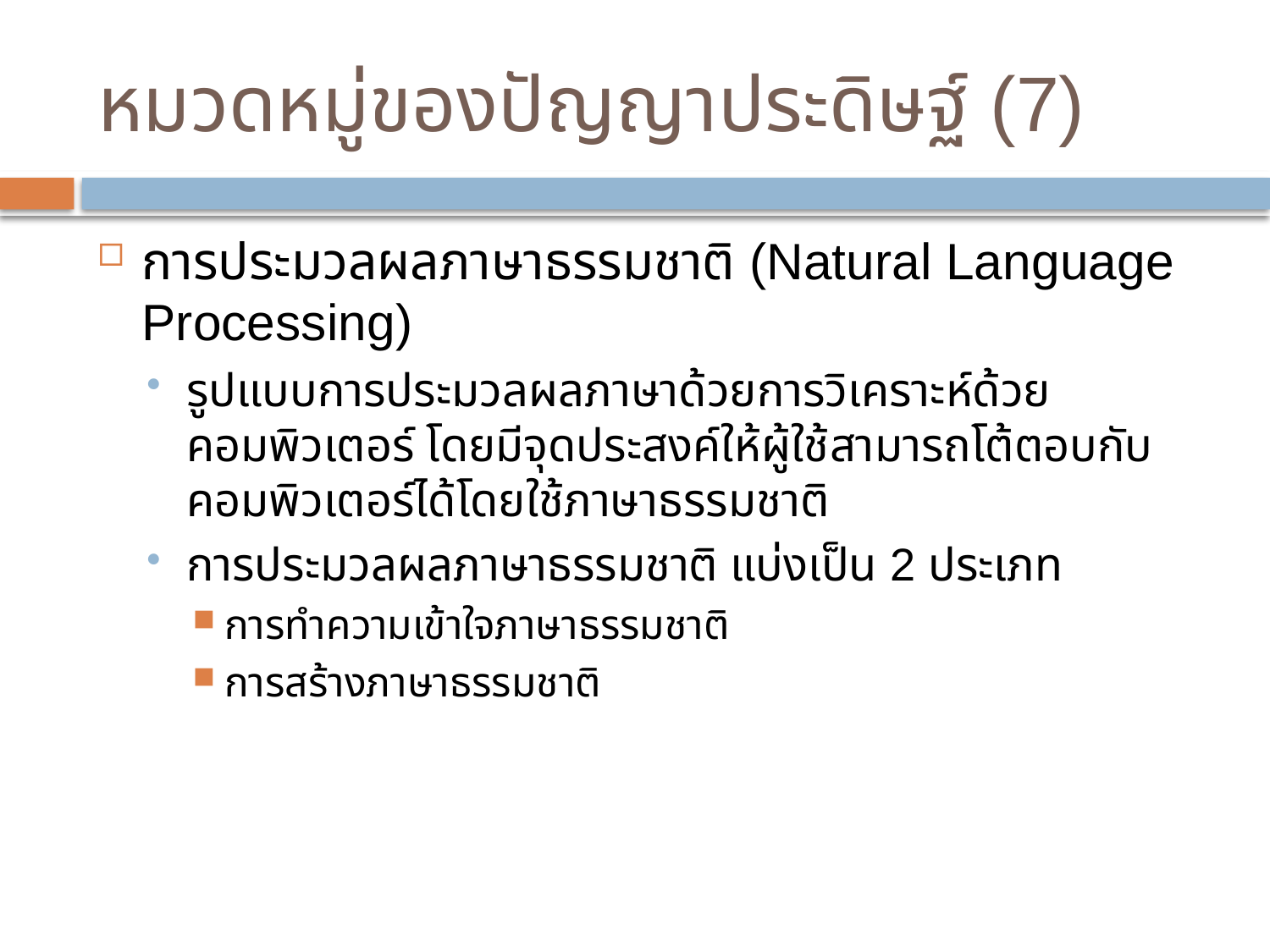

# หมวดหมู่ของปัญญาประดิษฐ์ (7)
การประมวลผลภาษาธรรมชาติ (Natural Language Processing)
รูปแบบการประมวลผลภาษาด้วยการวิเคราะห์ด้วยคอมพิวเตอร์ โดยมีจุดประสงค์ให้ผู้ใช้สามารถโต้ตอบกับคอมพิวเตอร์ได้โดยใช้ภาษาธรรมชาติ
การประมวลผลภาษาธรรมชาติ แบ่งเป็น 2 ประเภท
การทำความเข้าใจภาษาธรรมชาติ
การสร้างภาษาธรรมชาติ